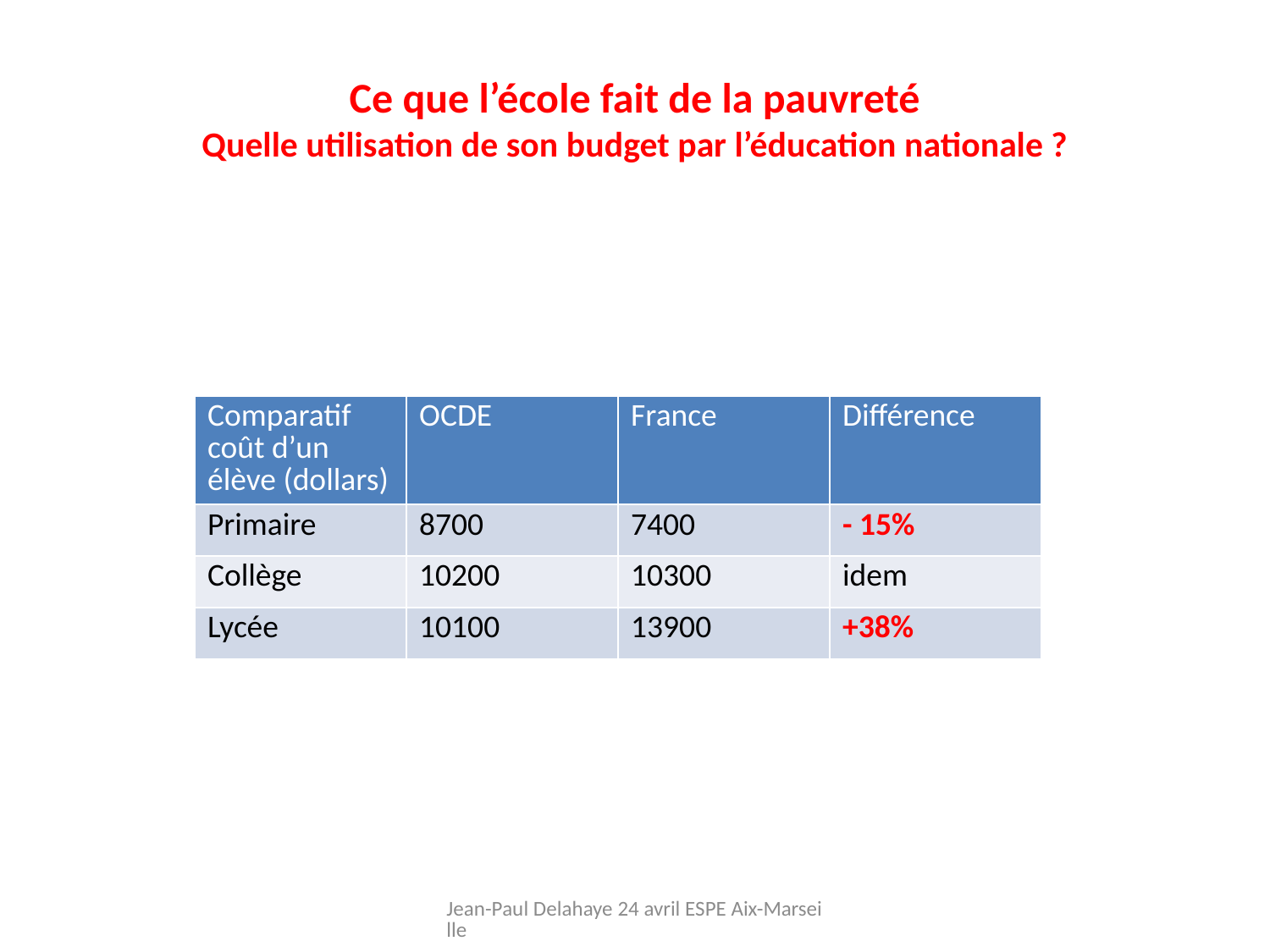

# Ce que l’école fait de la pauvreté Quelle utilisation de son budget par l’éducation nationale ?

| Comparatif coût d’un élève (dollars) | OCDE | France | Différence |
| --- | --- | --- | --- |
| Primaire | 8700 | 7400 | - 15% |
| Collège | 10200 | 10300 | idem |
| Lycée | 10100 | 13900 | +38% |
Jean-Paul Delahaye 24 avril ESPE Aix-Marseille